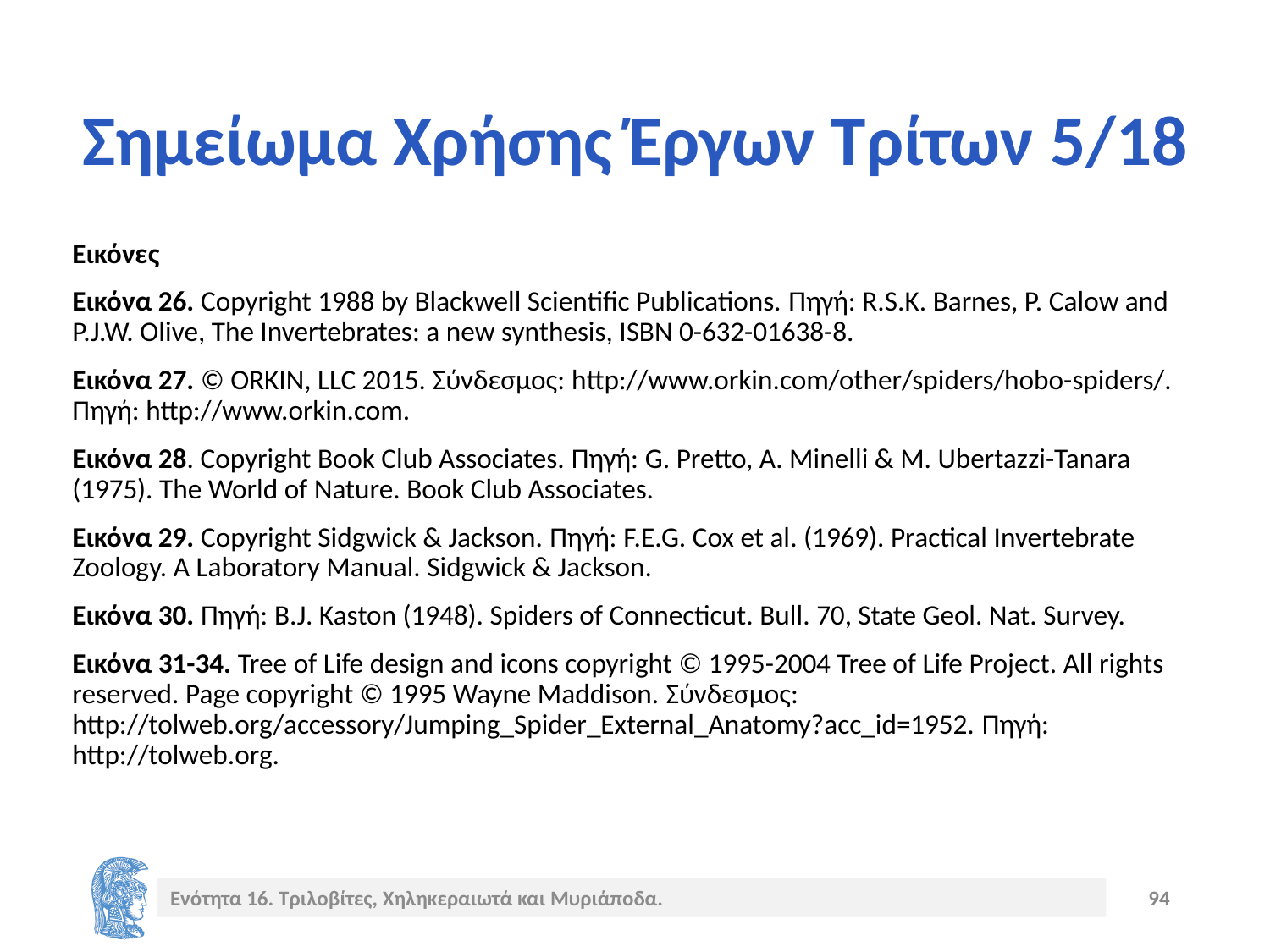

# Σημείωμα Χρήσης Έργων Τρίτων 5/18
Εικόνες
Εικόνα 26. Copyright 1988 by Blackwell Scientific Publications. Πηγή: R.S.K. Barnes, P. Calow and P.J.W. Olive, The Invertebrates: a new synthesis, ISBN 0-632-01638-8.
Εικόνα 27. © ORKIN, LLC 2015. Σύνδεσμος: http://www.orkin.com/other/spiders/hobo-spiders/. Πηγή: http://www.orkin.com.
Εικόνα 28. Copyright Book Club Associates. Πηγή: G. Pretto, A. Minelli & M. Ubertazzi-Tanara (1975). The World of Nature. Book Club Associates.
Εικόνα 29. Copyright Sidgwick & Jackson. Πηγή: F.E.G. Cox et al. (1969). Practical Invertebrate Zoology. A Laboratory Manual. Sidgwick & Jackson.
Εικόνα 30. Πηγή: B.J. Kaston (1948). Spiders of Connecticut. Bull. 70, State Geol. Nat. Survey.
Εικόνα 31-34. Tree of Life design and icons copyright © 1995-2004 Tree of Life Project. All rights reserved. Page copyright © 1995 Wayne Maddison. Σύνδεσμος: http://tolweb.org/accessory/Jumping_Spider_External_Anatomy?acc_id=1952. Πηγή: http://tolweb.org.

Ενότητα 16. Τριλοβίτες, Χηληκεραιωτά και Μυριάποδα.
94